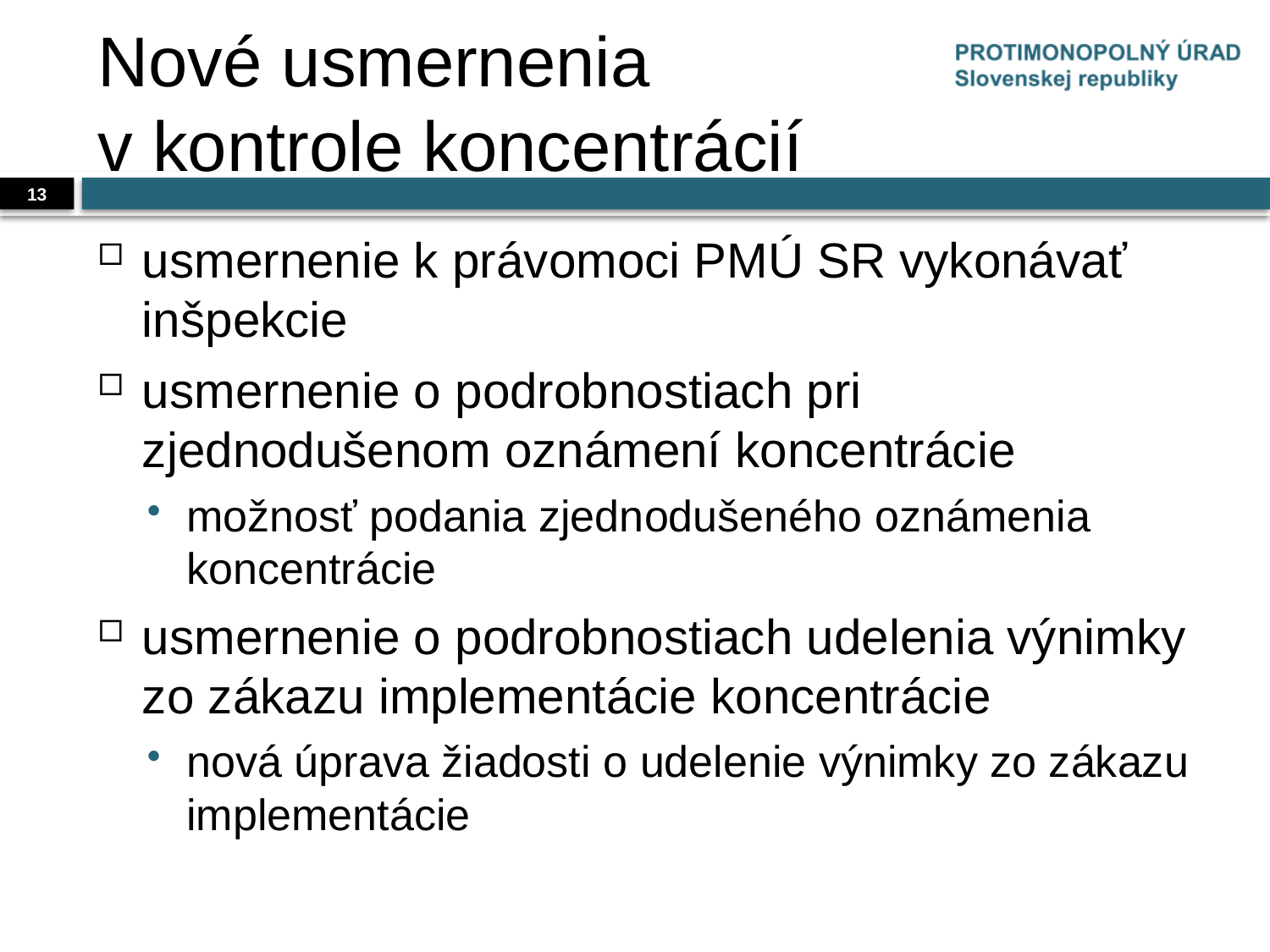

# Nové usmernenia v kontrole koncentrácií
13
usmernenie k právomoci PMÚ SR vykonávať inšpekcie
usmernenie o podrobnostiach pri zjednodušenom oznámení koncentrácie
možnosť podania zjednodušeného oznámenia koncentrácie
usmernenie o podrobnostiach udelenia výnimky zo zákazu implementácie koncentrácie
nová úprava žiadosti o udelenie výnimky zo zákazu implementácie